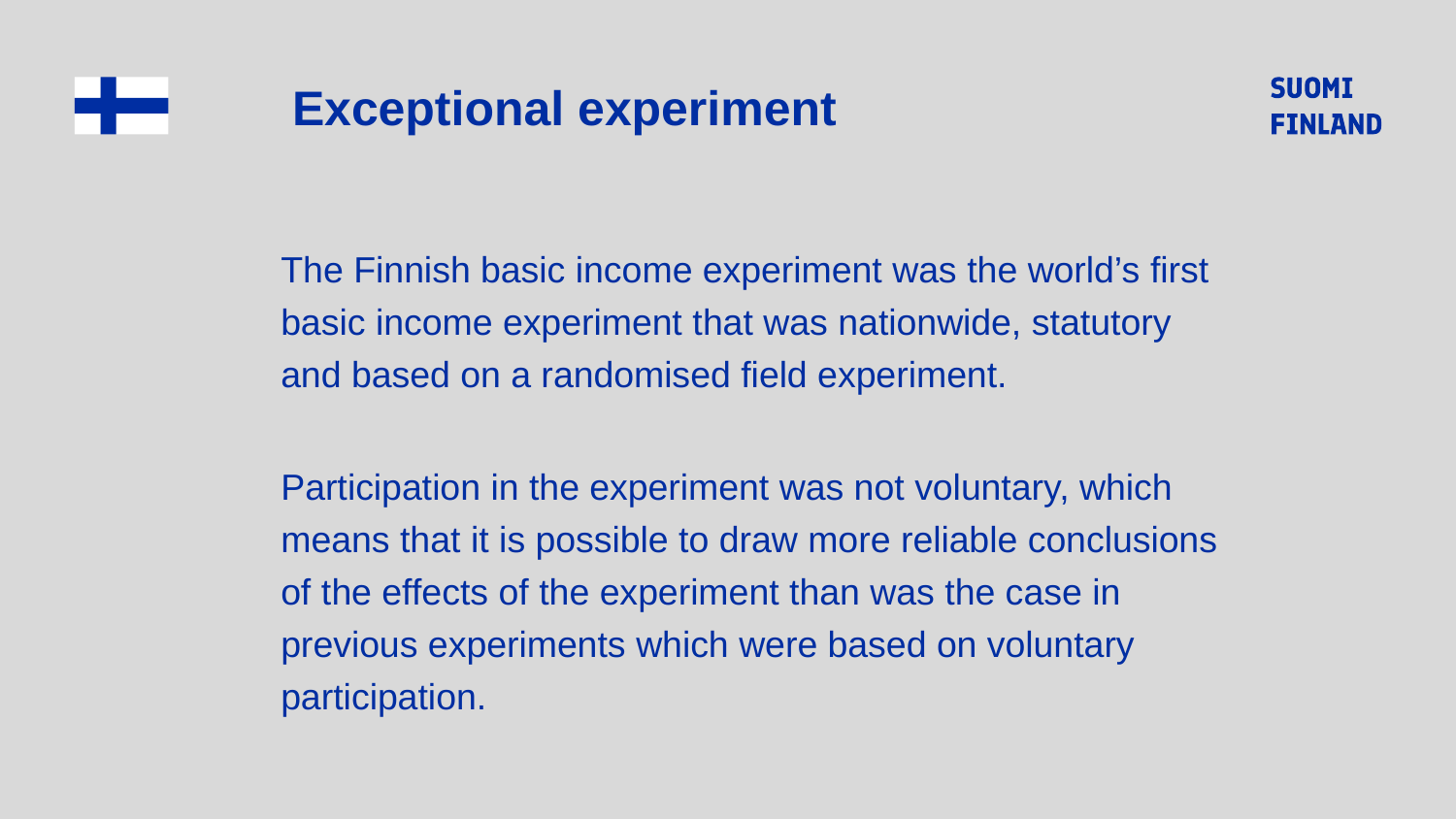

# Exceptional experiment
The Finnish basic income experiment was the world’s first basic income experiment that was nationwide, statutory and based on a randomised field experiment.

Participation in the experiment was not voluntary, which means that it is possible to draw more reliable conclusions of the effects of the experiment than was the case in previous experiments which were based on voluntary participation.